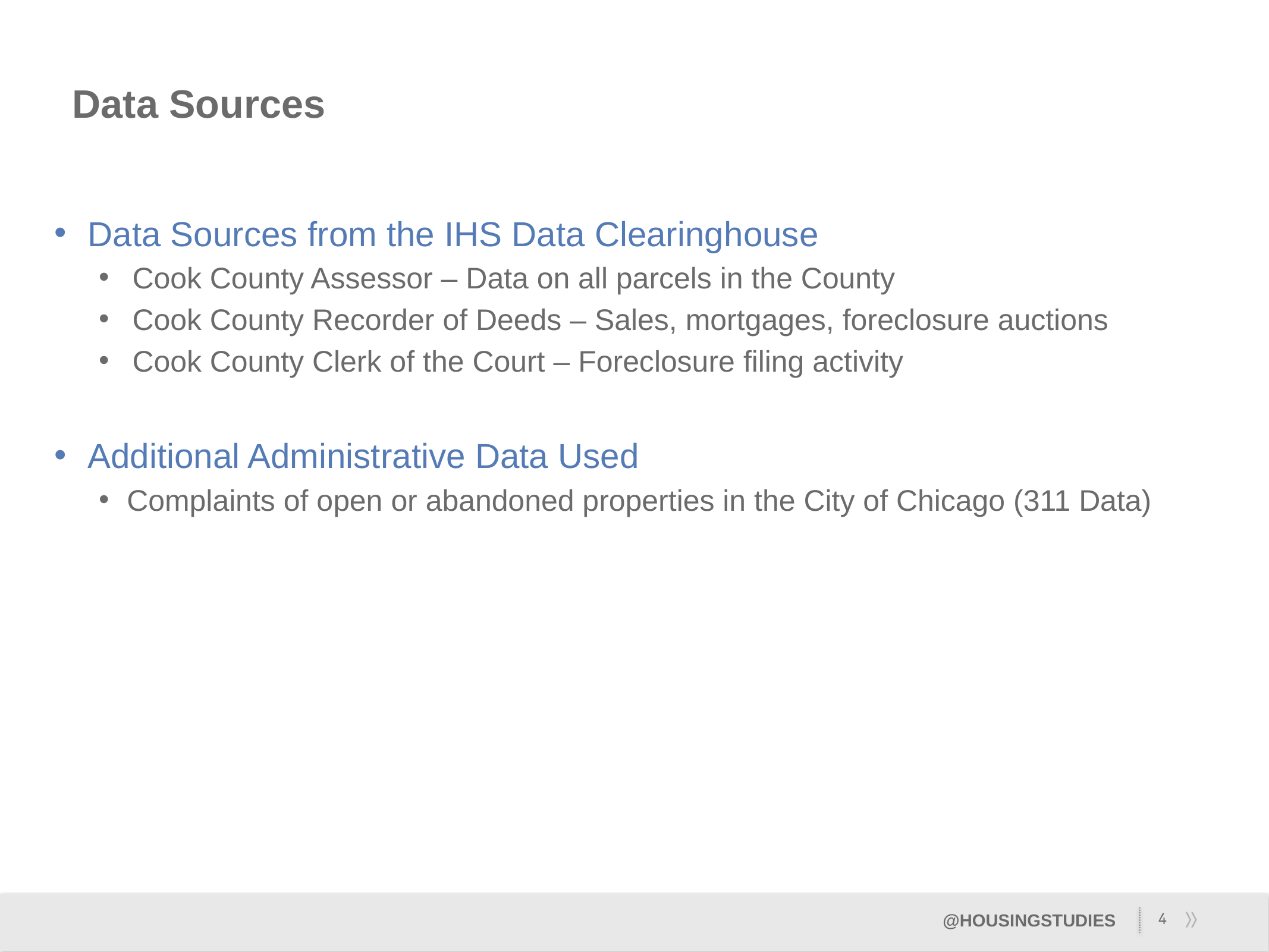

# Data Sources

Data Sources from the IHS Data Clearinghouse
Cook County Assessor – Data on all parcels in the County
Cook County Recorder of Deeds – Sales, mortgages, foreclosure auctions
Cook County Clerk of the Court – Foreclosure filing activity

Additional Administrative Data Used
Complaints of open or abandoned properties in the City of Chicago (311 Data)

4
@HOUSINGSTUDIES